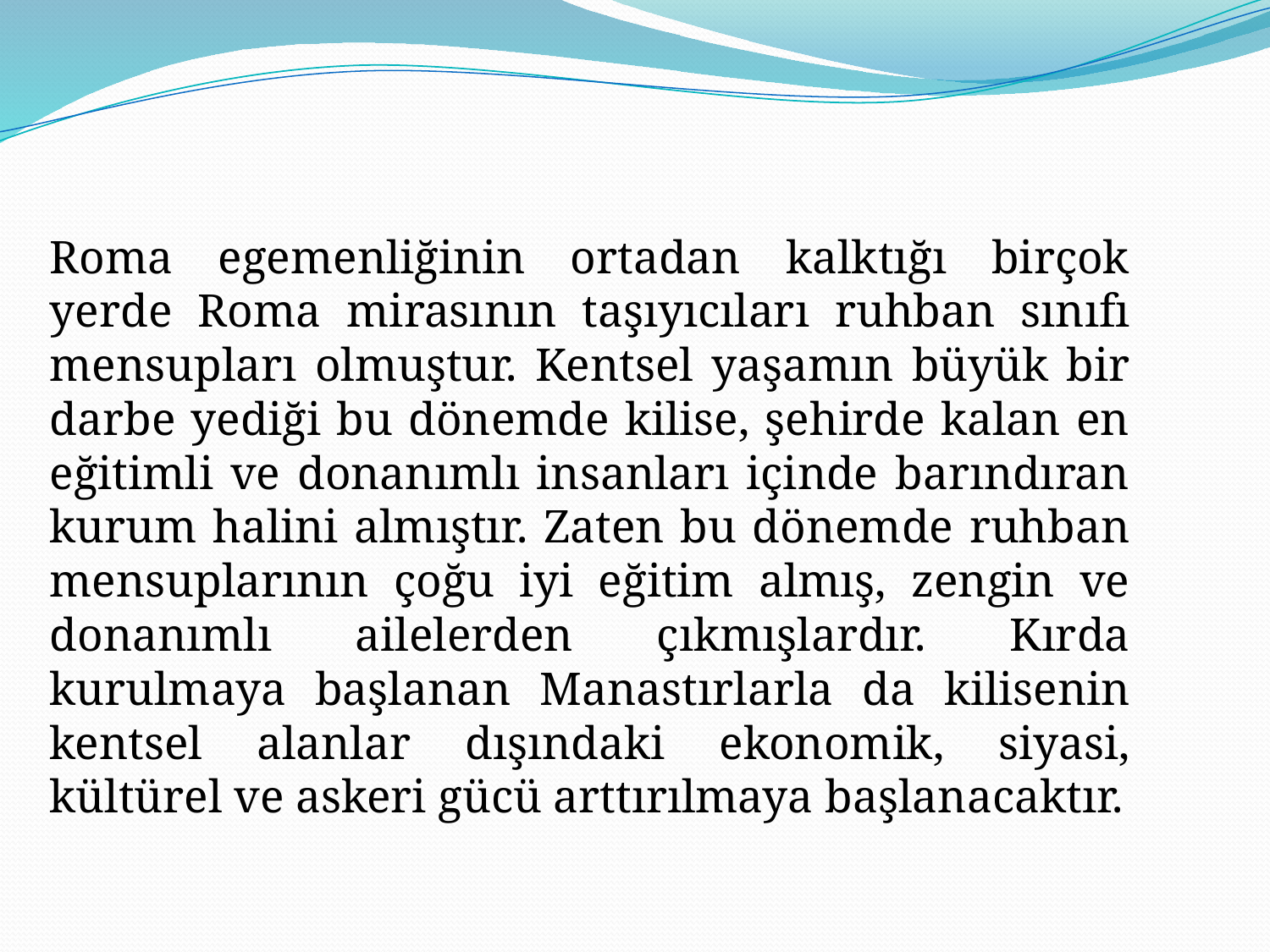

Roma egemenliğinin ortadan kalktığı birçok yerde Roma mirasının taşıyıcıları ruhban sınıfı mensupları olmuştur. Kentsel yaşamın büyük bir darbe yediği bu dönemde kilise, şehirde kalan en eğitimli ve donanımlı insanları içinde barındıran kurum halini almıştır. Zaten bu dönemde ruhban mensuplarının çoğu iyi eğitim almış, zengin ve donanımlı ailelerden çıkmışlardır. Kırda kurulmaya başlanan Manastırlarla da kilisenin kentsel alanlar dışındaki ekonomik, siyasi, kültürel ve askeri gücü arttırılmaya başlanacaktır.